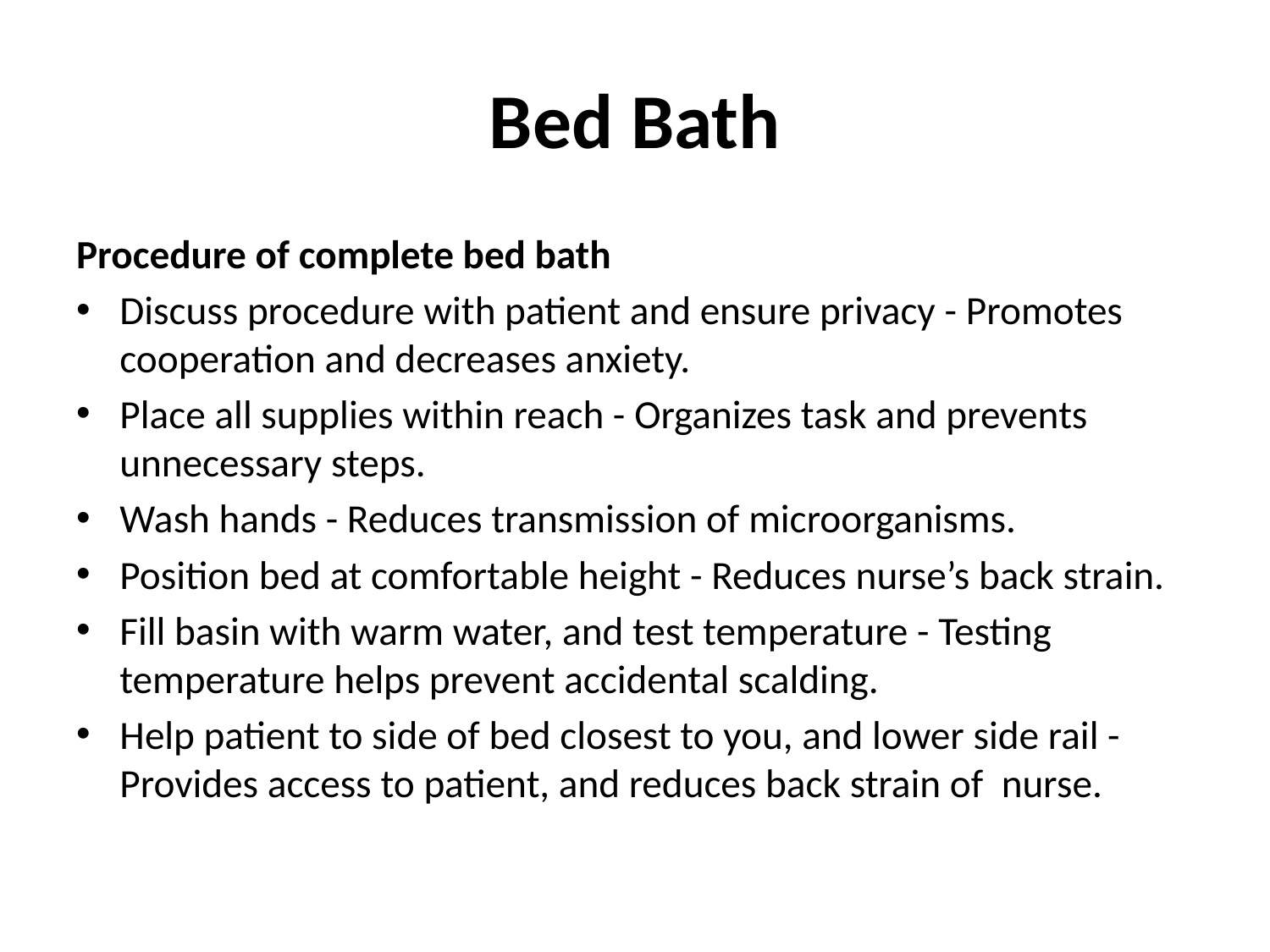

# Bed Bath
Procedure of complete bed bath
Discuss procedure with patient and ensure privacy - Promotes cooperation and decreases anxiety.
Place all supplies within reach - Organizes task and prevents unnecessary steps.
Wash hands - Reduces transmission of microorganisms.
Position bed at comfortable height - Reduces nurse’s back strain.
Fill basin with warm water, and test temperature - Testing temperature helps prevent accidental scalding.
Help patient to side of bed closest to you, and lower side rail - Provides access to patient, and reduces back strain of  nurse.